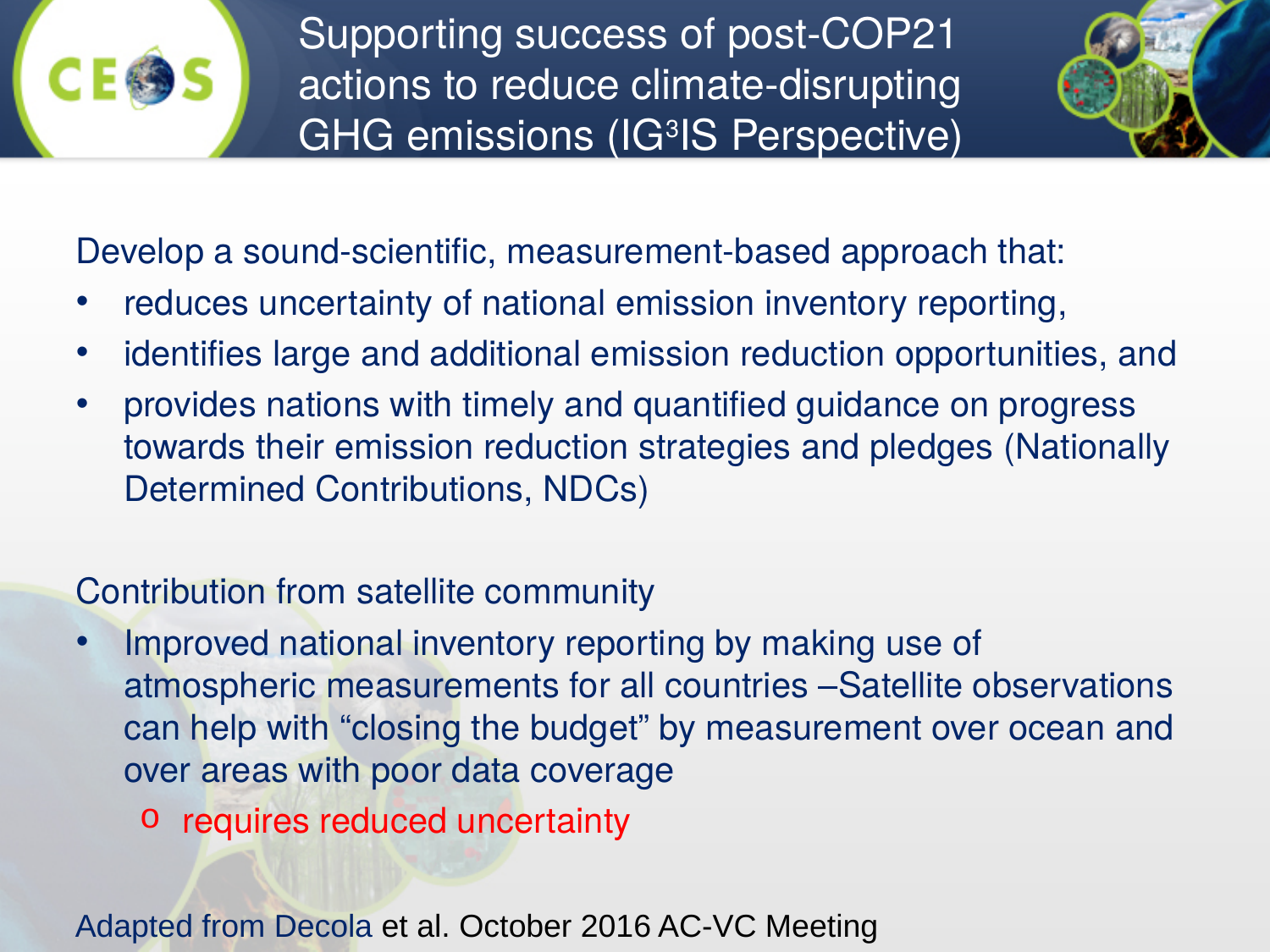

Supporting success of post-COP21 actions to reduce climate-disrupting GHG emissions (IG3IS Perspective)
Develop a sound-scientific, measurement-based approach that:
reduces uncertainty of national emission inventory reporting,
identifies large and additional emission reduction opportunities, and
provides nations with timely and quantified guidance on progress towards their emission reduction strategies and pledges (Nationally Determined Contributions, NDCs)

Contribution from satellite community
Improved national inventory reporting by making use of atmospheric measurements for all countries –Satellite observations can help with “closing the budget” by measurement over ocean and over areas with poor data coverage
requires reduced uncertainty
Adapted from Decola et al. October 2016 AC-VC Meeting